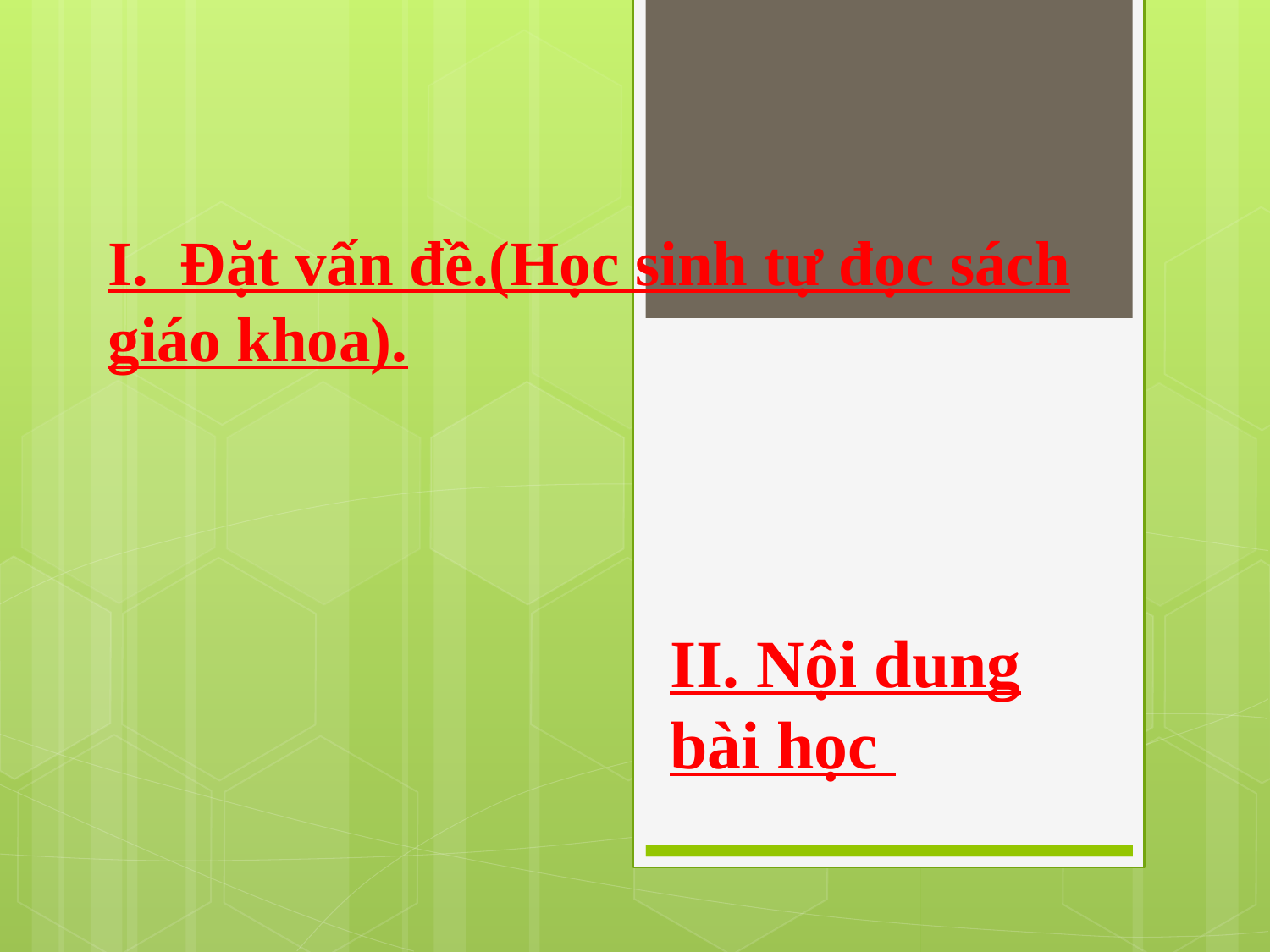

# I.  Đặt vấn đề.(Học sinh tự đọc sách giáo khoa).
II. Nội dung bài học